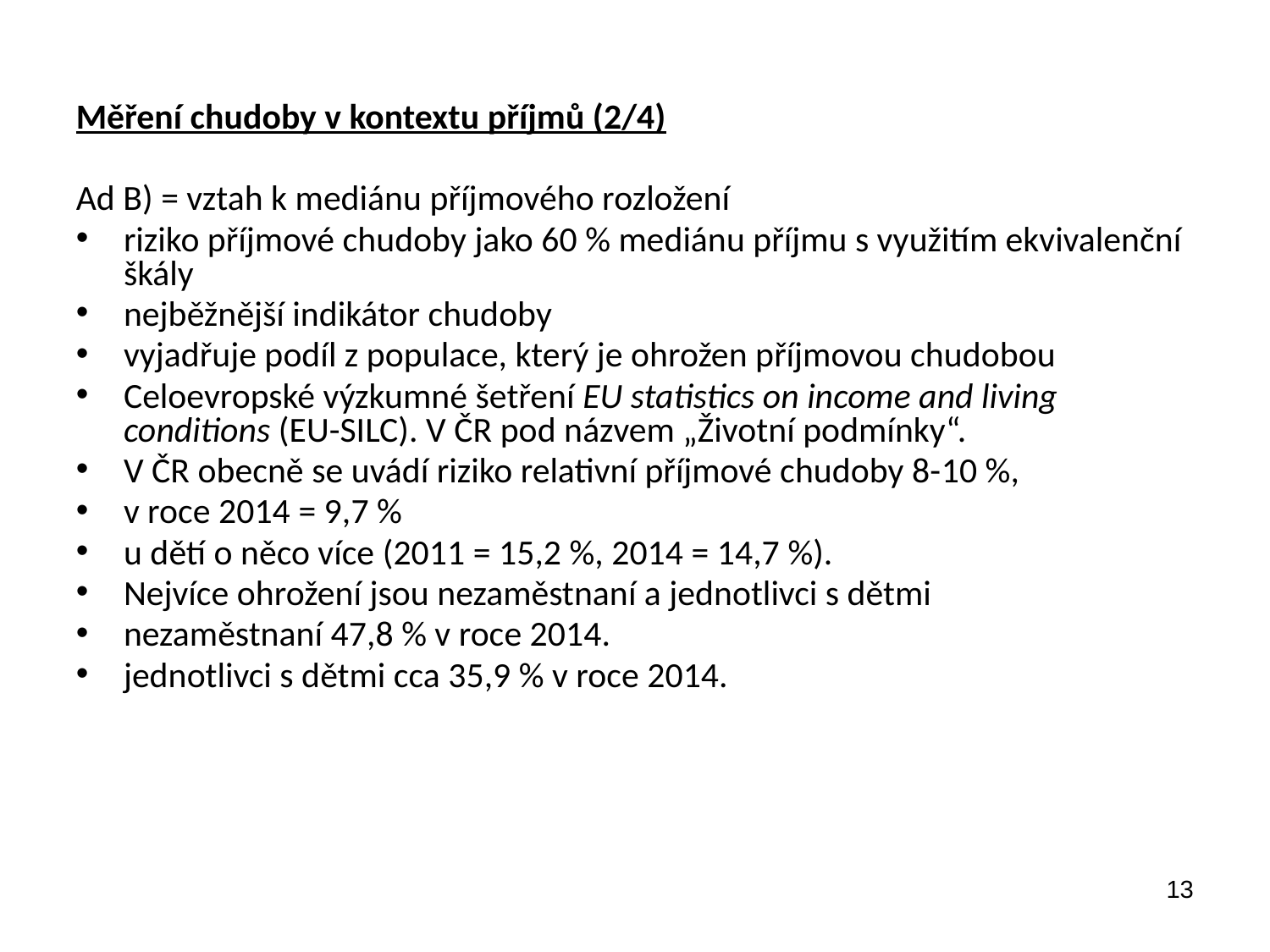

Měření chudoby v kontextu příjmů (2/4)

Ad B) = vztah k mediánu příjmového rozložení
riziko příjmové chudoby jako 60 % mediánu příjmu s využitím ekvivalenční škály
nejběžnější indikátor chudoby
vyjadřuje podíl z populace, který je ohrožen příjmovou chudobou
Celoevropské výzkumné šetření EU statistics on income and living conditions (EU-SILC). V ČR pod názvem „Životní podmínky“.
V ČR obecně se uvádí riziko relativní příjmové chudoby 8-10 %,
v roce 2014 = 9,7 %
u dětí o něco více (2011 = 15,2 %, 2014 = 14,7 %).
Nejvíce ohrožení jsou nezaměstnaní a jednotlivci s dětmi
nezaměstnaní 47,8 % v roce 2014.
jednotlivci s dětmi cca 35,9 % v roce 2014.

13